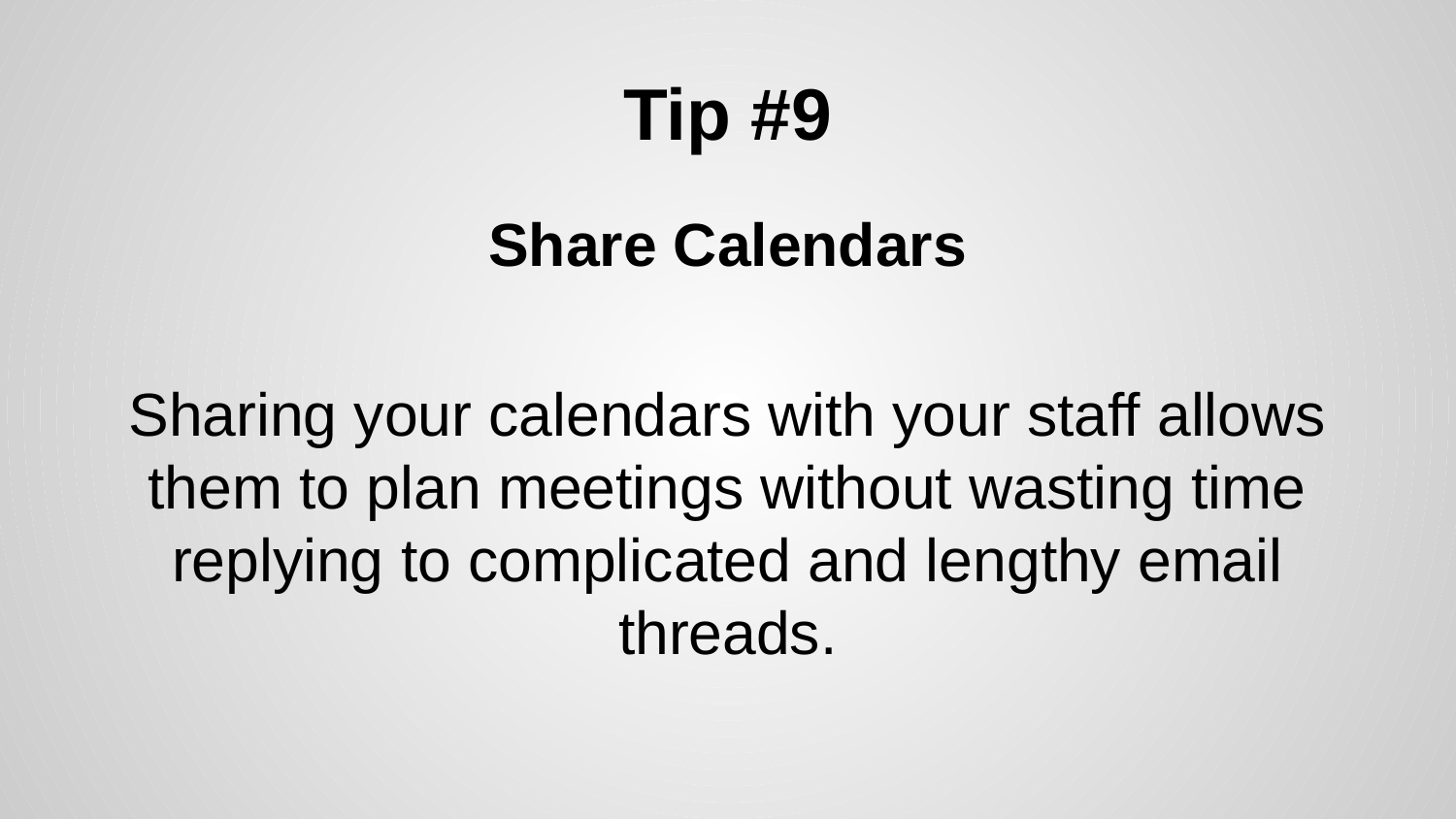

# Tip #9
Share Calendars

Sharing your calendars with your staff allows them to plan meetings without wasting time replying to complicated and lengthy email threads.

.